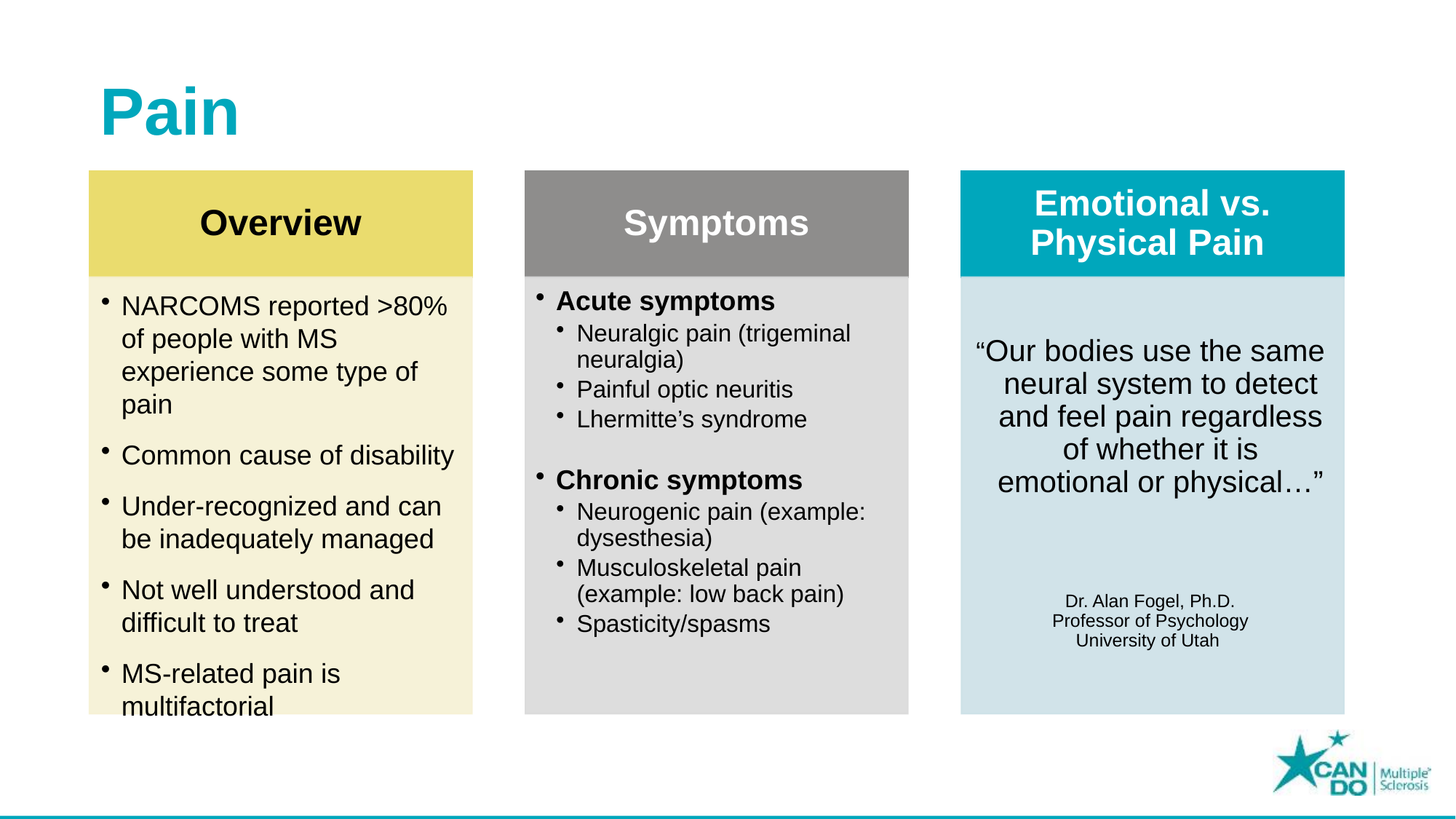

# Pain
Overview
NARCOMS reported >80% of people with MS experience some type of pain
Common cause of disability
Under-recognized and can be inadequately managed
Not well understood and difficult to treat
MS-related pain is multifactorial
Symptoms
Acute symptoms
Neuralgic pain (trigeminal neuralgia)
Painful optic neuritis
Lhermitte’s syndrome

Chronic symptoms
Neurogenic pain (example: dysesthesia)
Musculoskeletal pain (example: low back pain)
Spasticity/spasms

Emotional vs. Physical Pain

“Our bodies use the same neural system to detect and feel pain regardless of whether it is emotional or physical…”

Dr. Alan Fogel, Ph.D.
Professor of Psychology
University of Utah